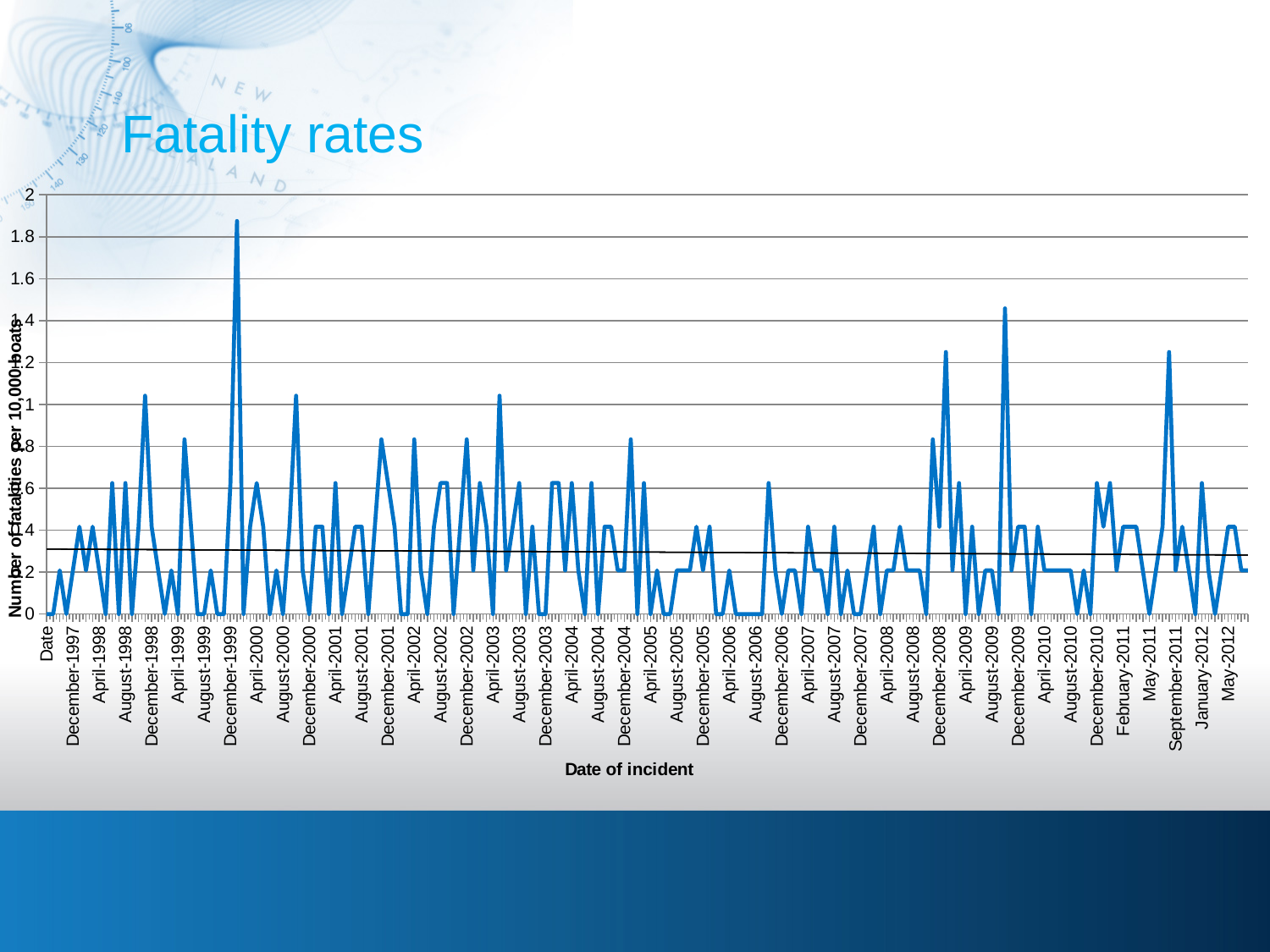

# Fatality rates

### Chart

| Category |  |
|---|---|
| Date | 0.0 |
| September-1997 | 0.0 |
| October-1997 | 0.20833333333333334 |
| November-1997 | 0.0 |
| December-1997 | 0.20833333333333334 |
| January-1998 | 0.4166666666666667 |
| February-1998 | 0.20833333333333334 |
| March-1998 | 0.4166666666666667 |
| April-1998 | 0.20833333333333334 |
| May-1998 | 0.0 |
| June-1998 | 0.625 |
| July-1998 | 0.0 |
| August-1998 | 0.625 |
| September-1998 | 0.0 |
| October-1998 | 0.4166666666666667 |
| November-1998 | 1.0416666666666667 |
| December-1998 | 0.4166666666666667 |
| January-1999 | 0.20833333333333334 |
| February-1999 | 0.0 |
| March-1999 | 0.20833333333333334 |
| April-1999 | 0.0 |
| May-1999 | 0.8333333333333334 |
| June-1999 | 0.4166666666666667 |
| July-1999 | 0.0 |
| August-1999 | 0.0 |
| September-1999 | 0.20833333333333334 |
| October-1999 | 0.0 |
| November-1999 | 0.0 |
| December-1999 | 0.625 |
| January-2000 | 1.875 |
| February-2000 | 0.0 |
| March-2000 | 0.4166666666666667 |
| April-2000 | 0.625 |
| May-2000 | 0.4166666666666667 |
| June-2000 | 0.0 |
| July-2000 | 0.20833333333333334 |
| August-2000 | 0.0 |
| September-2000 | 0.4166666666666667 |
| October-2000 | 1.0416666666666667 |
| November-2000 | 0.20833333333333334 |
| December-2000 | 0.0 |
| January-2001 | 0.4166666666666667 |
| February-2001 | 0.4166666666666667 |
| March-2001 | 0.0 |
| April-2001 | 0.625 |
| May-2001 | 0.0 |
| June-2001 | 0.20833333333333334 |
| July-2001 | 0.4166666666666667 |
| August-2001 | 0.4166666666666667 |
| September-2001 | 0.0 |
| October-2001 | 0.4166666666666667 |
| November-2001 | 0.8333333333333334 |
| December-2001 | 0.625 |
| January-2002 | 0.4166666666666667 |
| February-2002 | 0.0 |
| March-2002 | 0.0 |
| April-2002 | 0.8333333333333334 |
| May-2002 | 0.20833333333333334 |
| June-2002 | 0.0 |
| July-2002 | 0.4166666666666667 |
| August-2002 | 0.625 |
| September-2002 | 0.625 |
| October-2002 | 0.0 |
| November-2002 | 0.4166666666666667 |
| December-2002 | 0.8333333333333334 |
| January-2003 | 0.20833333333333334 |
| February-2003 | 0.625 |
| March-2003 | 0.4166666666666667 |
| April-2003 | 0.0 |
| May-2003 | 1.0416666666666667 |
| June-2003 | 0.20833333333333334 |
| July-2003 | 0.4166666666666667 |
| August-2003 | 0.625 |
| September-2003 | 0.0 |
| October-2003 | 0.4166666666666667 |
| November-2003 | 0.0 |
| December-2003 | 0.0 |
| January-2004 | 0.625 |
| February-2004 | 0.625 |
| March-2004 | 0.20833333333333334 |
| April-2004 | 0.625 |
| May-2004 | 0.20833333333333334 |
| June-2004 | 0.0 |
| July-2004 | 0.625 |
| August-2004 | 0.0 |
| September-2004 | 0.4166666666666667 |
| October-2004 | 0.4166666666666667 |
| November-2004 | 0.20833333333333334 |
| December-2004 | 0.20833333333333334 |
| January-2005 | 0.8333333333333334 |
| February-2005 | 0.0 |
| March-2005 | 0.625 |
| April-2005 | 0.0 |
| May-2005 | 0.20833333333333334 |
| June-2005 | 0.0 |
| July-2005 | 0.0 |
| August-2005 | 0.20833333333333334 |
| September-2005 | 0.20833333333333334 |
| October-2005 | 0.20833333333333334 |
| November-2005 | 0.4166666666666667 |
| December-2005 | 0.20833333333333334 |
| January-2006 | 0.4166666666666667 |
| February-2006 | 0.0 |
| March-2006 | 0.0 |
| April-2006 | 0.20833333333333334 |
| May-2006 | 0.0 |
| June-2006 | 0.0 |
| July-2006 | 0.0 |
| August-2006 | 0.0 |
| September-2006 | 0.0 |
| October-2006 | 0.625 |
| November-2006 | 0.20833333333333334 |
| December-2006 | 0.0 |
| January-2007 | 0.20833333333333334 |
| February-2007 | 0.20833333333333334 |
| March-2007 | 0.0 |
| April-2007 | 0.4166666666666667 |
| May-2007 | 0.20833333333333334 |
| June-2007 | 0.20833333333333334 |
| July-2007 | 0.0 |
| August-2007 | 0.4166666666666667 |
| September-2007 | 0.0 |
| October-2007 | 0.20833333333333334 |
| November-2007 | 0.0 |
| December-2007 | 0.0 |
| January-2008 | 0.20833333333333334 |
| February-2008 | 0.4166666666666667 |
| March-2008 | 0.0 |
| April-2008 | 0.20833333333333334 |
| May-2008 | 0.20833333333333334 |
| June-2008 | 0.4166666666666667 |
| July-2008 | 0.20833333333333334 |
| August-2008 | 0.20833333333333334 |
| September-2008 | 0.20833333333333334 |
| October-2008 | 0.0 |
| November-2008 | 0.8333333333333334 |
| December-2008 | 0.4166666666666667 |
| January-2009 | 1.25 |
| February-2009 | 0.20833333333333334 |
| March-2009 | 0.625 |
| April-2009 | 0.0 |
| May-2009 | 0.4166666666666667 |
| June-2009 | 0.0 |
| July-2009 | 0.20833333333333334 |
| August-2009 | 0.20833333333333334 |
| September-2009 | 0.0 |
| October-2009 | 1.4583333333333335 |
| November-2009 | 0.20833333333333334 |
| December-2009 | 0.4166666666666667 |
| January-2010 | 0.4166666666666667 |
| February-2010 | 0.0 |
| March-2010 | 0.4166666666666667 |
| April-2010 | 0.20833333333333334 |
| May-2010 | 0.20833333333333334 |
| June-2010 | 0.20833333333333334 |
| July-2010 | 0.20833333333333334 |
| August-2010 | 0.20833333333333334 |
| September-2010 | 0.0 |
| October-2010 | 0.20833333333333334 |
| November-2010 | 0.0 |
| December-2010 | 0.625 |
| January-2011 | 0.4166666666666667 |
| January-2011 | 0.625 |
| February-2011 | 0.20833333333333334 |
| February-2011 | 0.4166666666666667 |
| March-2011 | 0.4166666666666667 |
| March-2011 | 0.4166666666666667 |
| April-2011 | 0.20833333333333334 |
| May-2011 | 0.0 |
| June-2011 | 0.20833333333333334 |
| July-2011 | 0.4166666666666667 |
| August-2011 | 1.25 |
| September-2011 | 0.20833333333333334 |
| October-2011 | 0.4166666666666667 |
| November-2011 | 0.20833333333333334 |
| December-2011 | 0.0 |
| January-2012 | 0.625 |
| February-2012 | 0.20833333333333334 |
| March-2012 | 0.0 |
| April-2012 | 0.20833333333333334 |
| May-2012 | 0.4166666666666667 |
| June-2012 | 0.4166666666666667 |
| July-2012 | 0.20833333333333334 |
| August-2012 | 0.20833333333333334 |